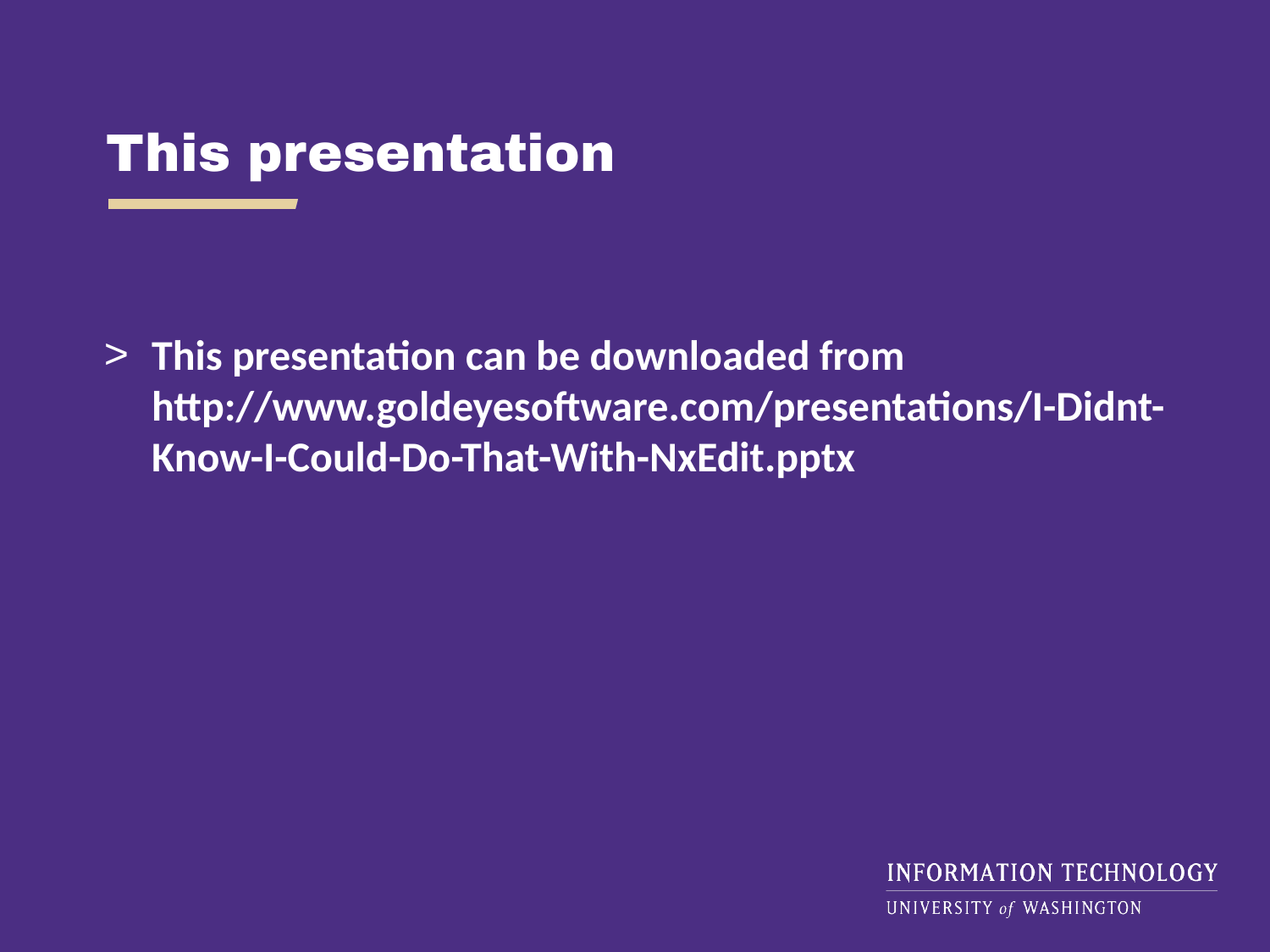

This presentation

This presentation can be downloaded from http://www.goldeyesoftware.com/presentations/I-Didnt-Know-I-Could-Do-That-With-NxEdit.pptx